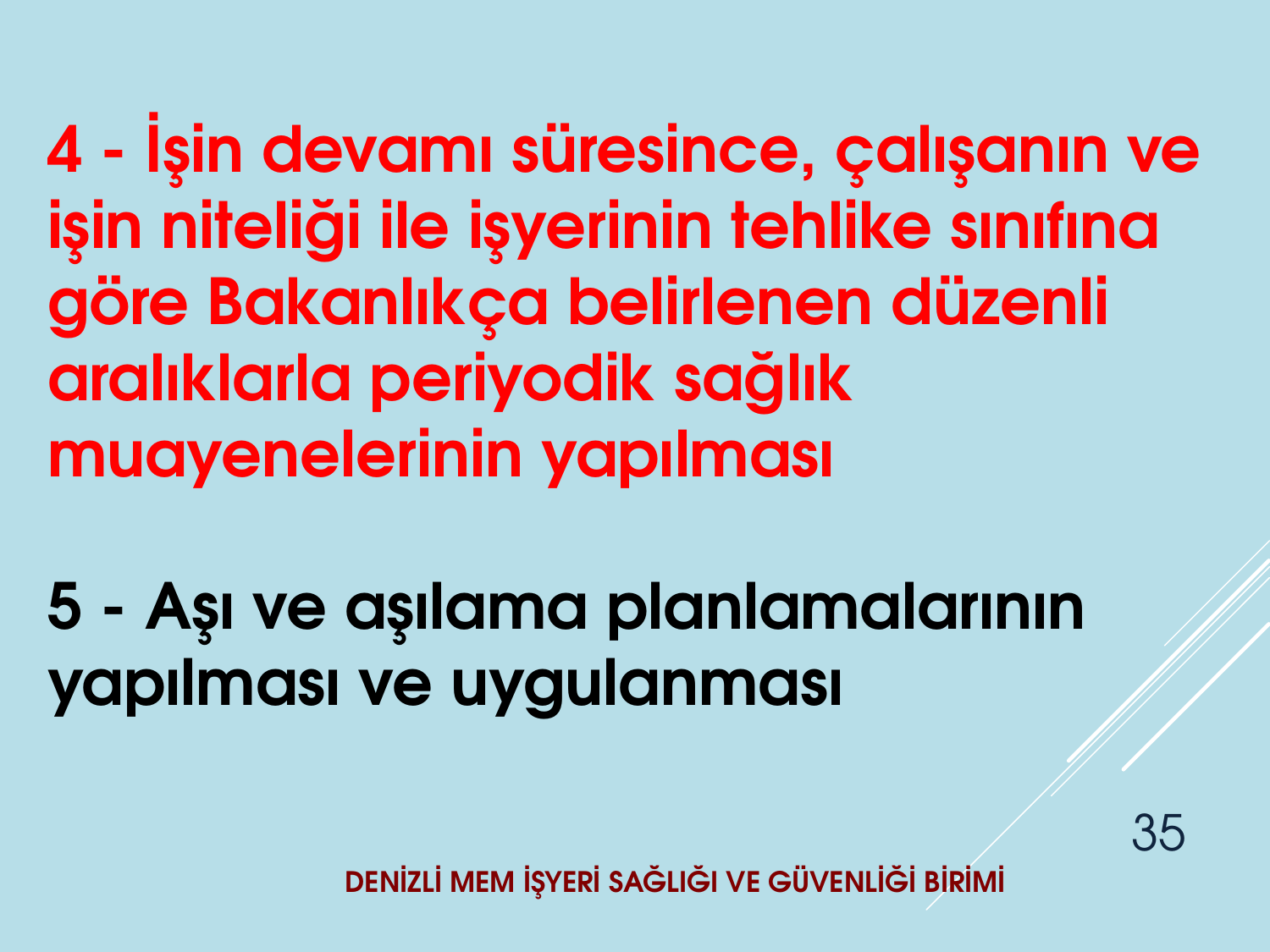

4 - İşin devamı süresince, çalışanın ve işin niteliği ile işyerinin tehlike sınıfına göre Bakanlıkça belirlenen düzenli aralıklarla periyodik sağlık muayenelerinin yapılması

5 - Aşı ve aşılama planlamalarının yapılması ve uygulanması
35
DENİZLİ MEM İŞYERİ SAĞLIĞI VE GÜVENLİĞİ BİRİMİ